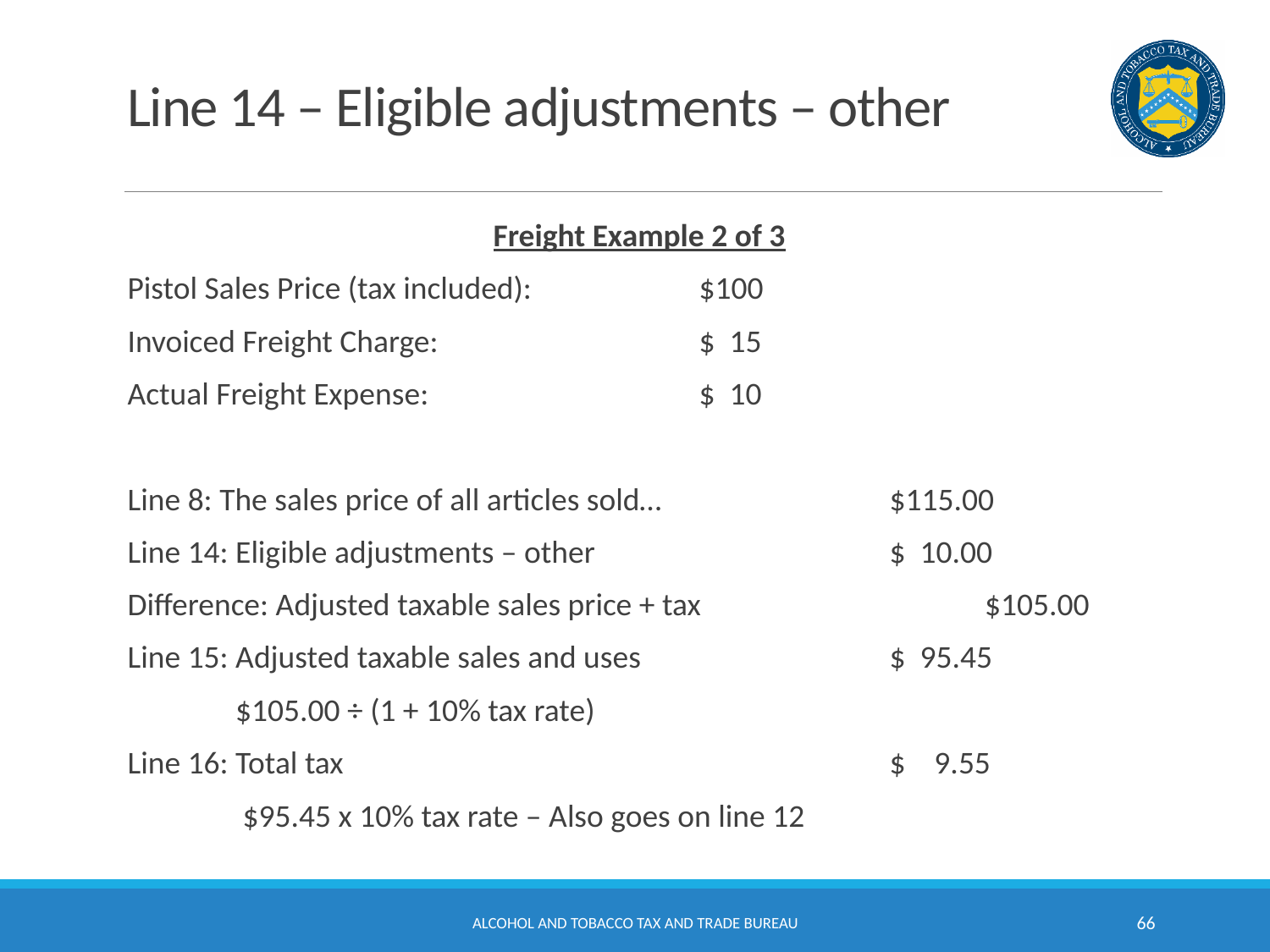

# Line 14 – Eligible adjustments – other
Freight Example 2 of 3
Pistol Sales Price (tax included):		$100
Invoiced Freight Charge: 			$  15
Actual Freight Expense:			$  10

Line 8: The sales price of all articles sold…	          		$115.00
Line 14: Eligible adjustments – other				$  10.00
Difference: Adjusted taxable sales price + tax			$105.00
Line 15: Adjusted taxable sales and uses			$  95.45
               $105.00 ÷ (1 + 10% tax rate)
Line 16: Total tax						$    9.55
                $95.45 x 10% tax rate – Also goes on line 12

Alcohol and Tobacco Tax and Trade Bureau
66